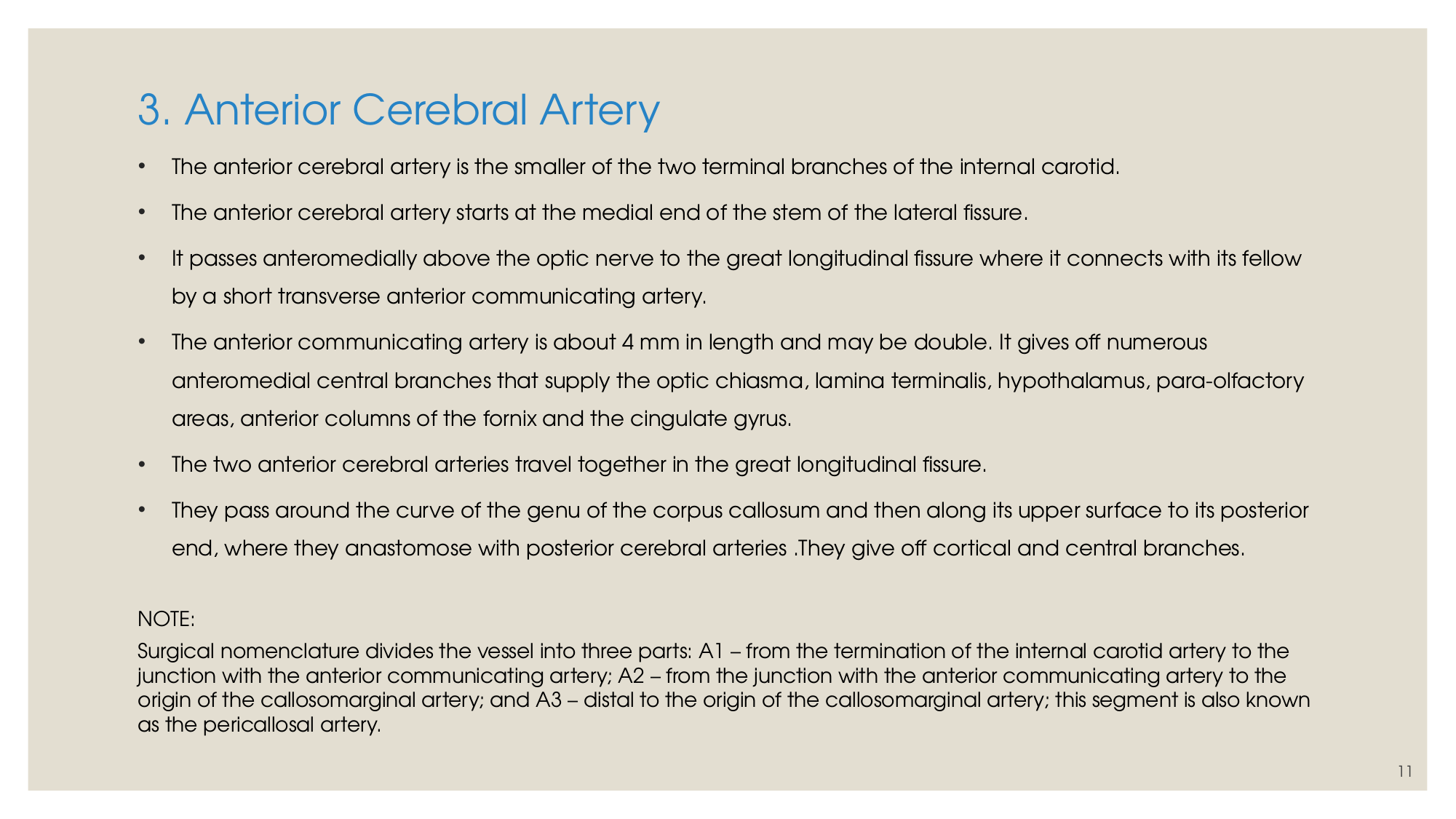

3. Anterior Cerebral Artery
The anterior cerebral artery is the smaller of the two terminal branches of the internal carotid.
The anterior cerebral artery starts at the medial end of the stem of the lateral fissure.
It passes anteromedially above the optic nerve to the great longitudinal fissure where it connects with its fellow by a short transverse anterior communicating artery.
The anterior communicating artery is about 4 mm in length and may be double. It gives off numerous anteromedial central branches that supply the optic chiasma, lamina terminalis, hypothalamus, para-olfactory areas, anterior columns of the fornix and the cingulate gyrus.
The two anterior cerebral arteries travel together in the great longitudinal fissure.
They pass around the curve of the genu of the corpus callosum and then along its upper surface to its posterior end, where they anastomose with posterior cerebral arteries .They give off cortical and central branches.

NOTE:
Surgical nomenclature divides the vessel into three parts: A1 – from the termination of the internal carotid artery to the junction with the anterior communicating artery; A2 – from the junction with the anterior communicating artery to the origin of the callosomarginal artery; and A3 – distal to the origin of the callosomarginal artery; this segment is also known as the pericallosal artery.
11